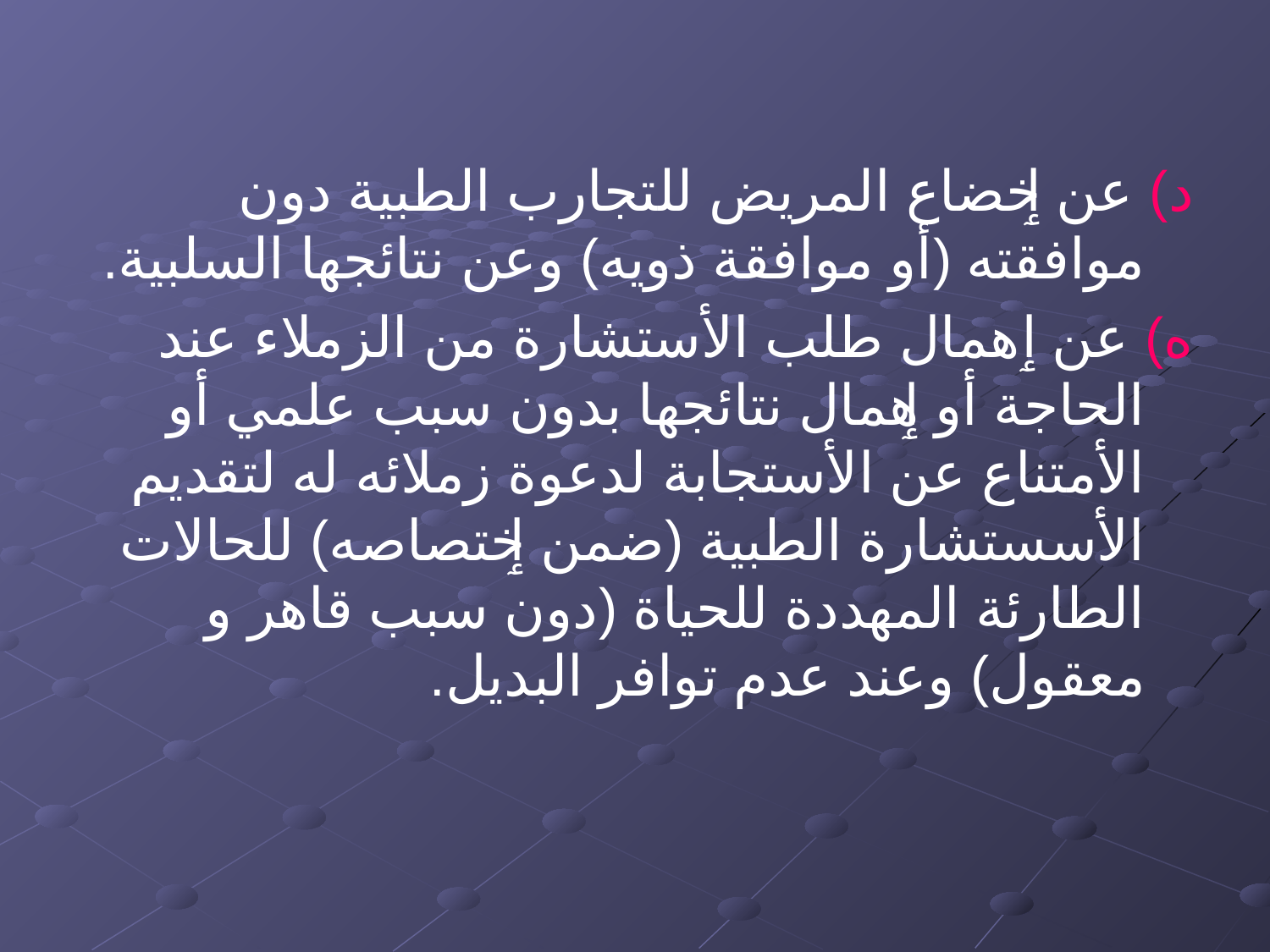

د) عن ٳخضاع المريض للتجارب الطبية دون موافقته (أو موافقة ذويه) وعن نتائجها السلبية.
ه) عن ٳهمال طلب الأستشارة من الزملاء عند الحاجة أو ٳهمال نتائجها بدون سبب علمي أو الأمتناع عن الأستجابة لدعوة زملائه له لتقديم الأسستشارة الطبية (ضمن ٳختصاصه) للحالات الطارئة المهددة للحياة (دون سبب قاهر و معقول) وعند عدم توافر البديل.